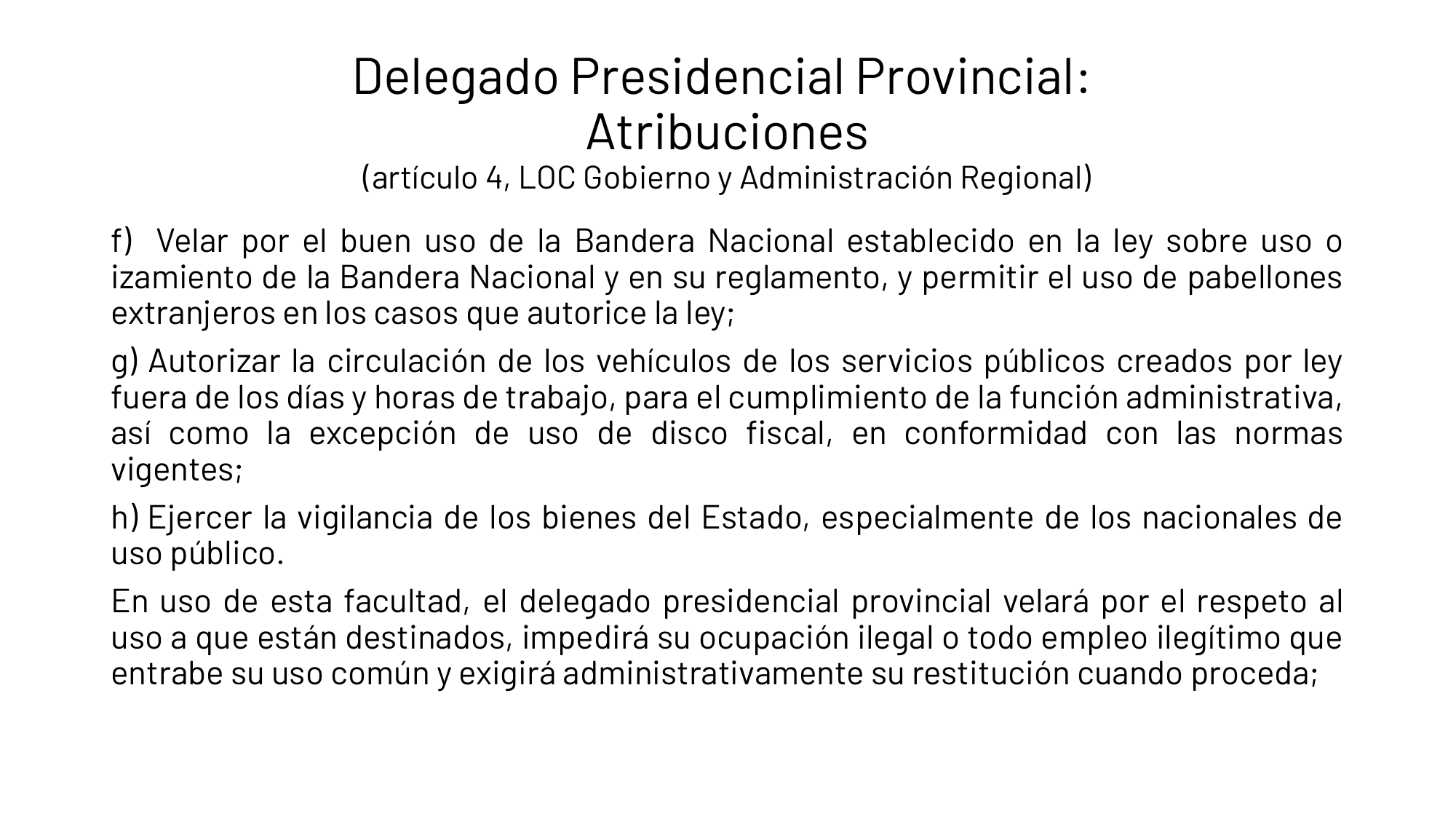

# Delegado Presidencial Provincial: Atribuciones (artículo 4, LOC Gobierno y Administración Regional)
f)  Velar por el buen uso de la Bandera Nacional establecido en la ley sobre uso o izamiento de la Bandera Nacional y en su reglamento, y permitir el uso de pabellones extranjeros en los casos que autorice la ley;
g) Autorizar la circulación de los vehículos de los servicios públicos creados por ley fuera de los días y horas de trabajo, para el cumplimiento de la función administrativa, así como la excepción de uso de disco fiscal, en conformidad con las normas vigentes;
h) Ejercer la vigilancia de los bienes del Estado, especialmente de los nacionales de uso público.
En uso de esta facultad, el delegado presidencial provincial velará por el respeto al uso a que están destinados, impedirá su ocupación ilegal o todo empleo ilegítimo que entrabe su uso común y exigirá administrativamente su restitución cuando proceda;